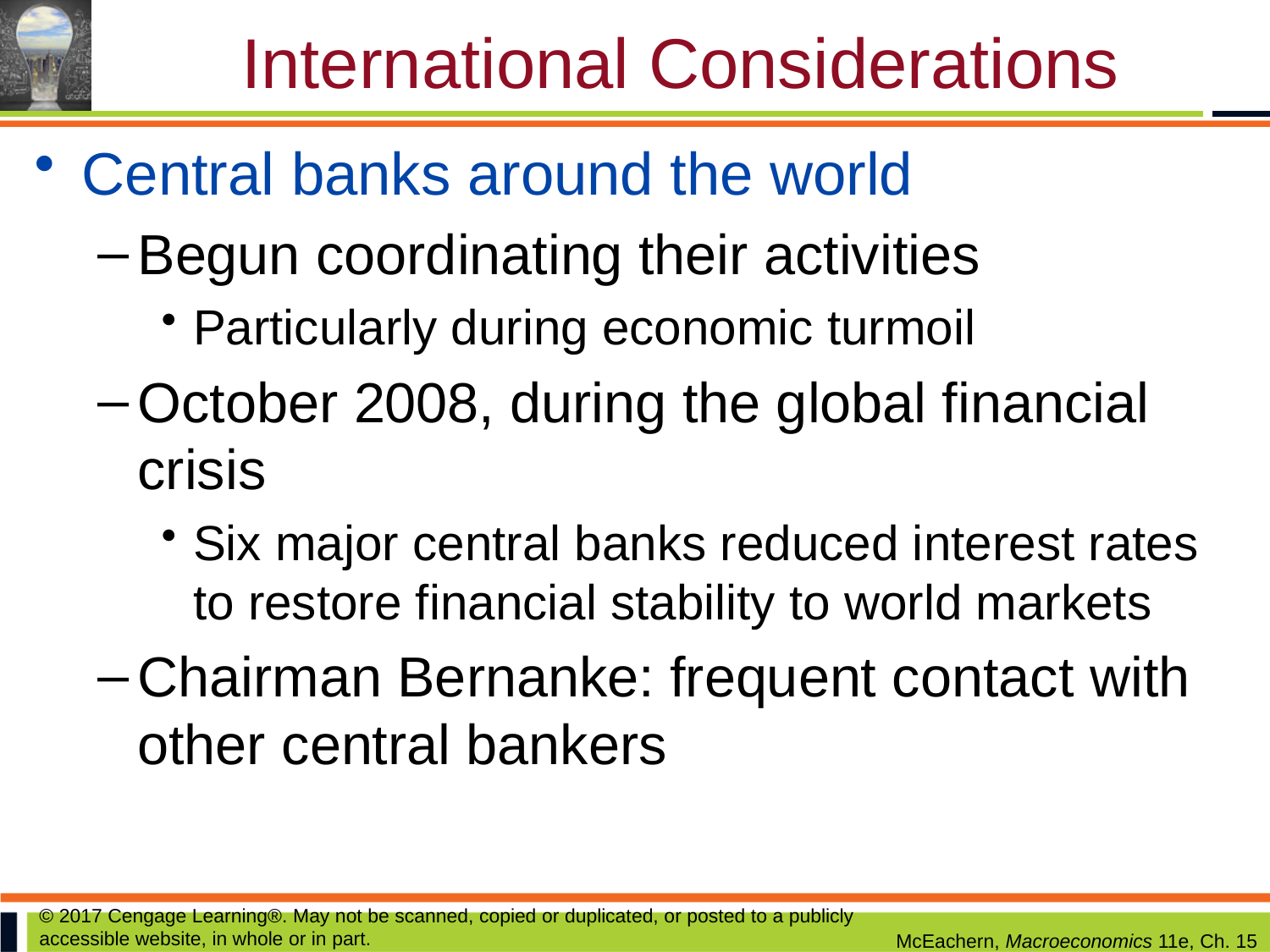

# International Considerations
Central banks around the world
Begun coordinating their activities
Particularly during economic turmoil
October 2008, during the global financial crisis
Six major central banks reduced interest rates to restore financial stability to world markets
Chairman Bernanke: frequent contact with other central bankers
© 2017 Cengage Learning®. May not be scanned, copied or duplicated, or posted to a publicly accessible website, in whole or in part.